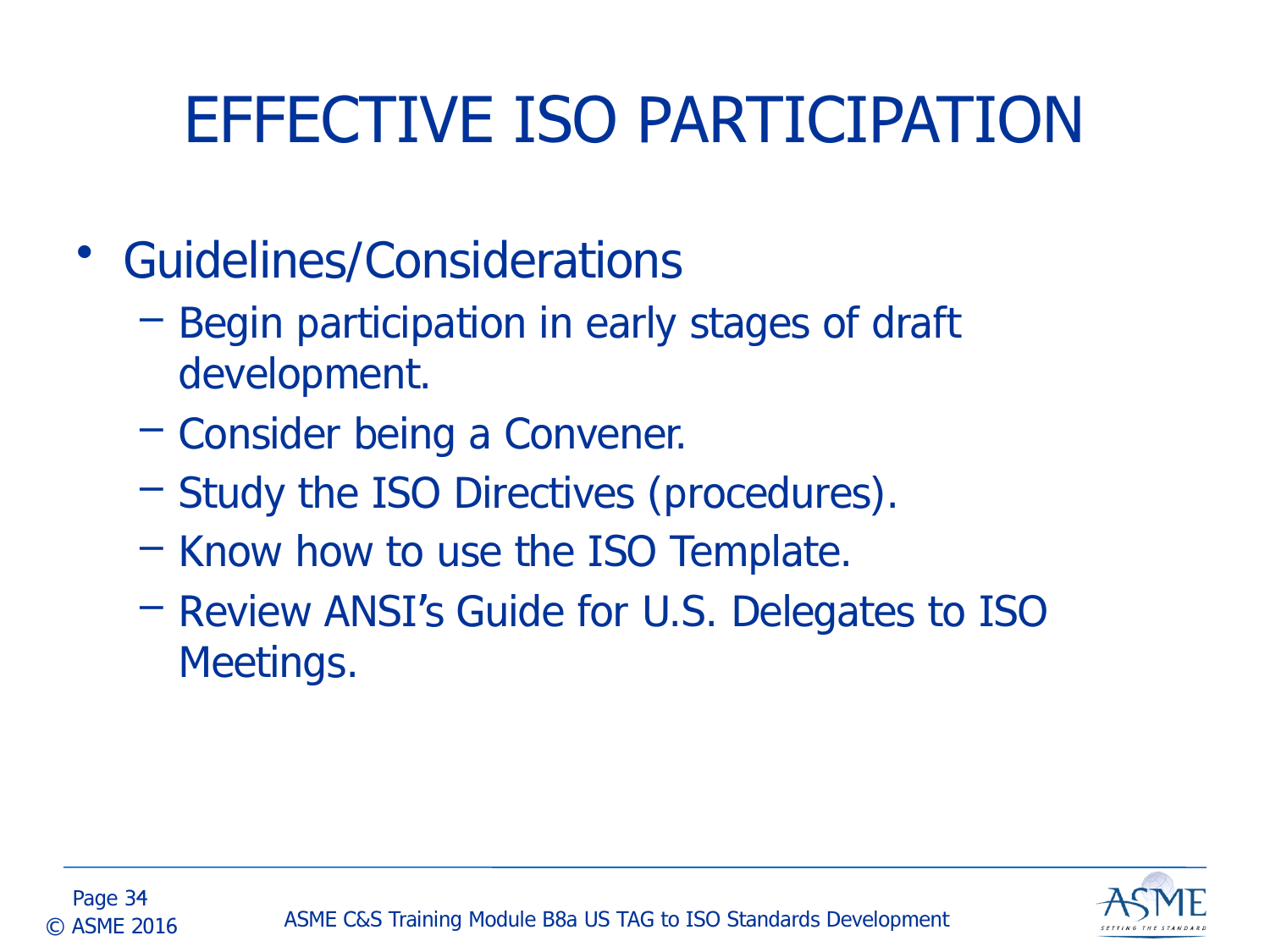

# EFFECTIVE ISO PARTICIPATION
Guidelines/Considerations
Begin participation in early stages of draft development.
Consider being a Convener.
Study the ISO Directives (procedures).
Know how to use the ISO Template.
Review ANSI’s Guide for U.S. Delegates to ISO Meetings.
34
ASME C&S Training Module B8a US TAG to ISO Standards Development